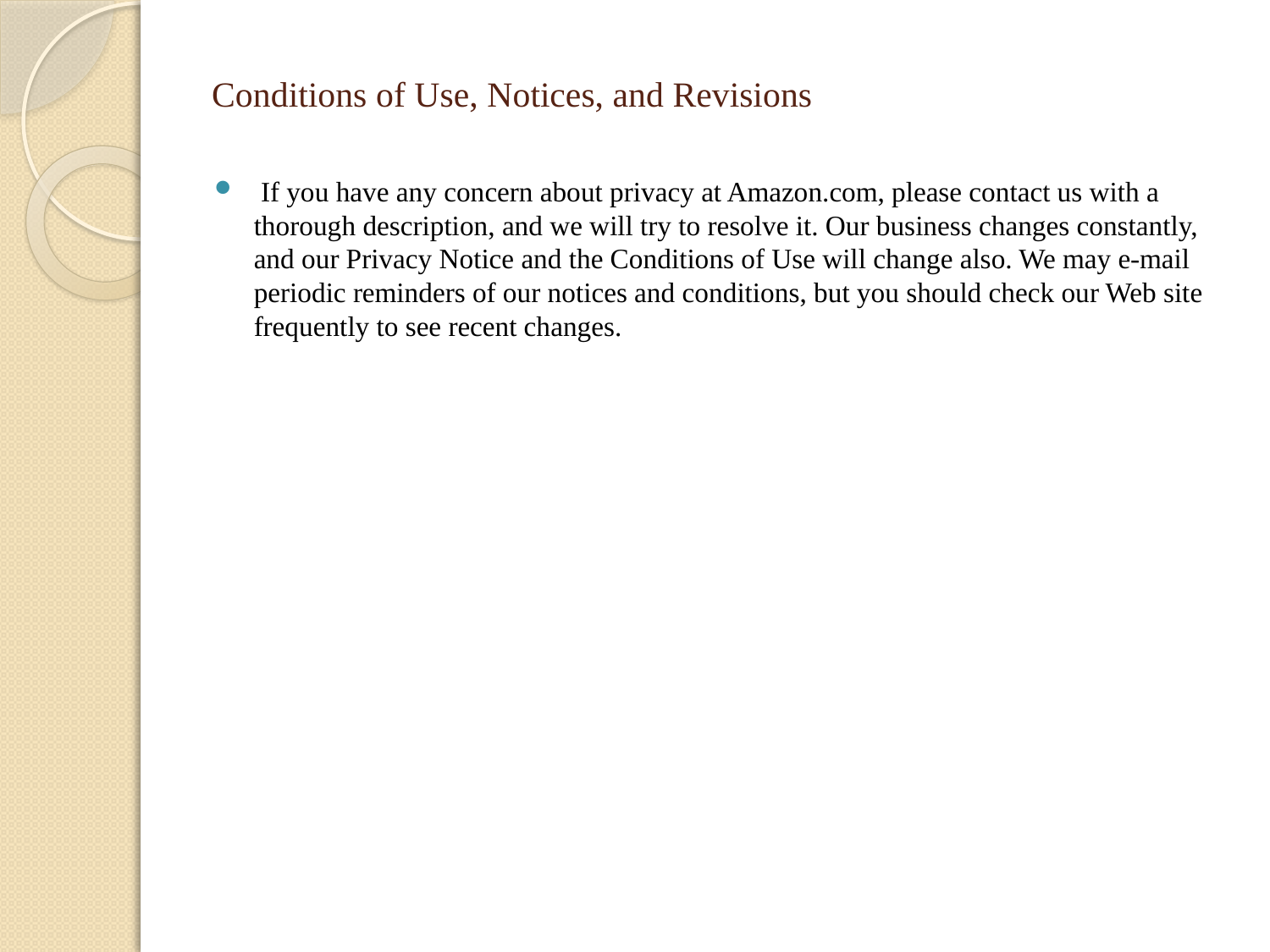

# Conditions of Use, Notices, and Revisions

 If you have any concern about privacy at Amazon.com, please contact us with a thorough description, and we will try to resolve it. Our business changes constantly, and our Privacy Notice and the Conditions of Use will change also. We may e-mail periodic reminders of our notices and conditions, but you should check our Web site frequently to see recent changes.